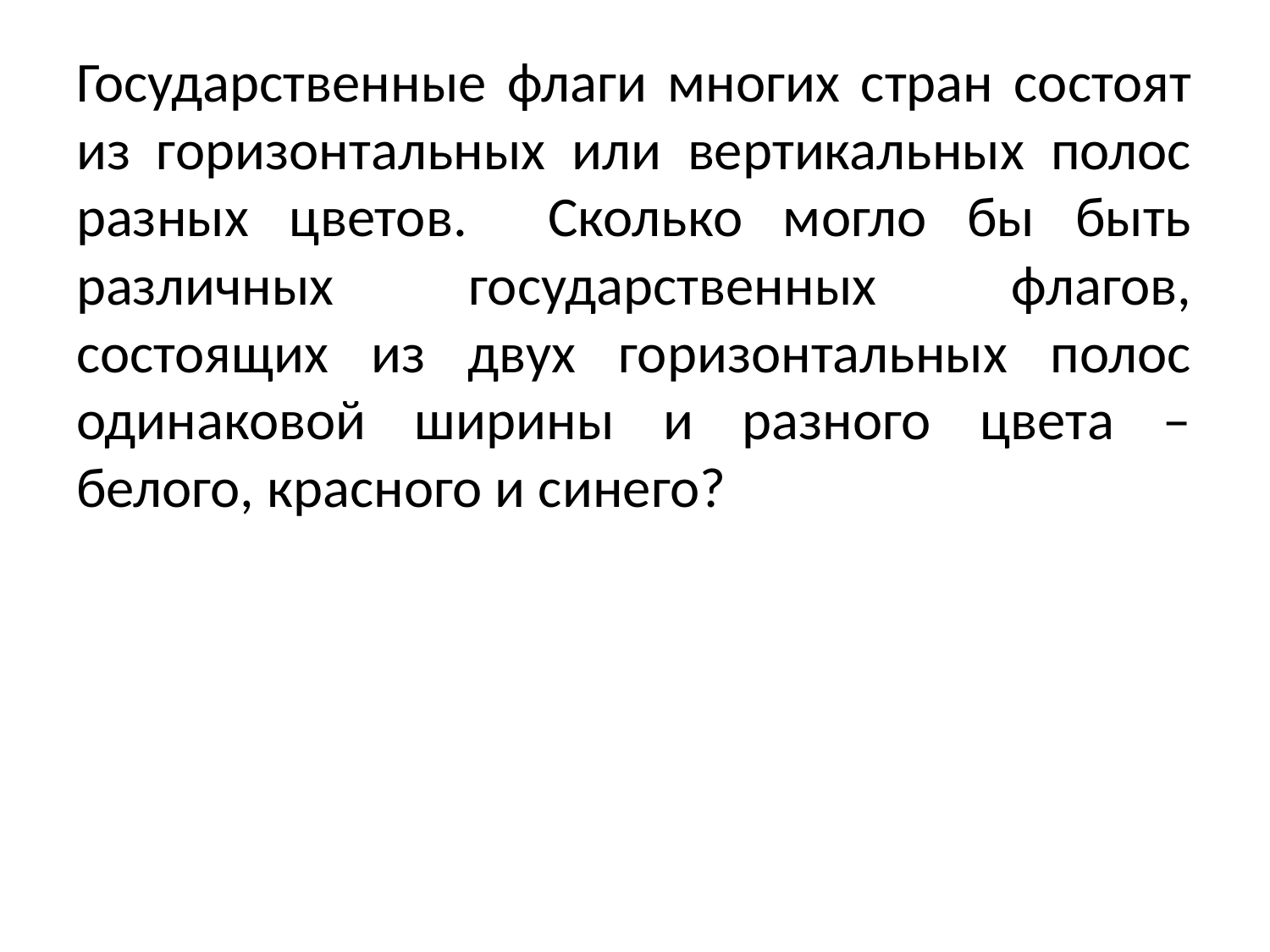

# Государственные флаги многих стран состоят из горизонтальных или вертикальных полос разных цветов.  Сколько могло бы быть различных государственных флагов, состоящих из двух горизонтальных полос одинаковой ширины и разного цвета – белого, красного и синего?